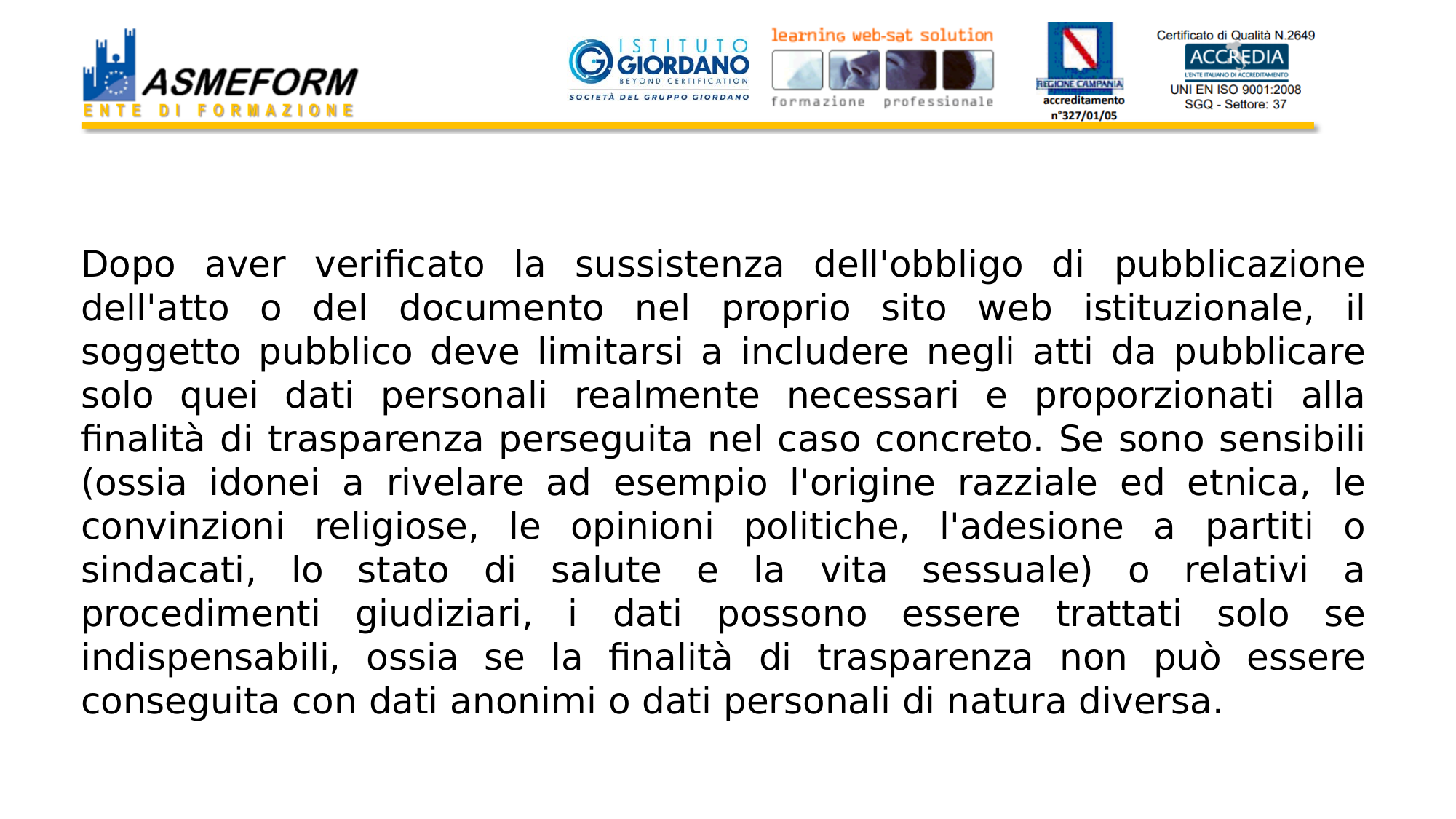

Dopo aver verificato la sussistenza dell'obbligo di pubblicazione dell'atto o del documento nel proprio sito web istituzionale, il soggetto pubblico deve limitarsi a includere negli atti da pubblicare solo quei dati personali realmente necessari e proporzionati alla finalità di trasparenza perseguita nel caso concreto. Se sono sensibili (ossia idonei a rivelare ad esempio l'origine razziale ed etnica, le convinzioni religiose, le opinioni politiche, l'adesione a partiti o sindacati, lo stato di salute e la vita sessuale) o relativi a procedimenti giudiziari, i dati possono essere trattati solo se indispensabili, ossia se la finalità di trasparenza non può essere conseguita con dati anonimi o dati personali di natura diversa.